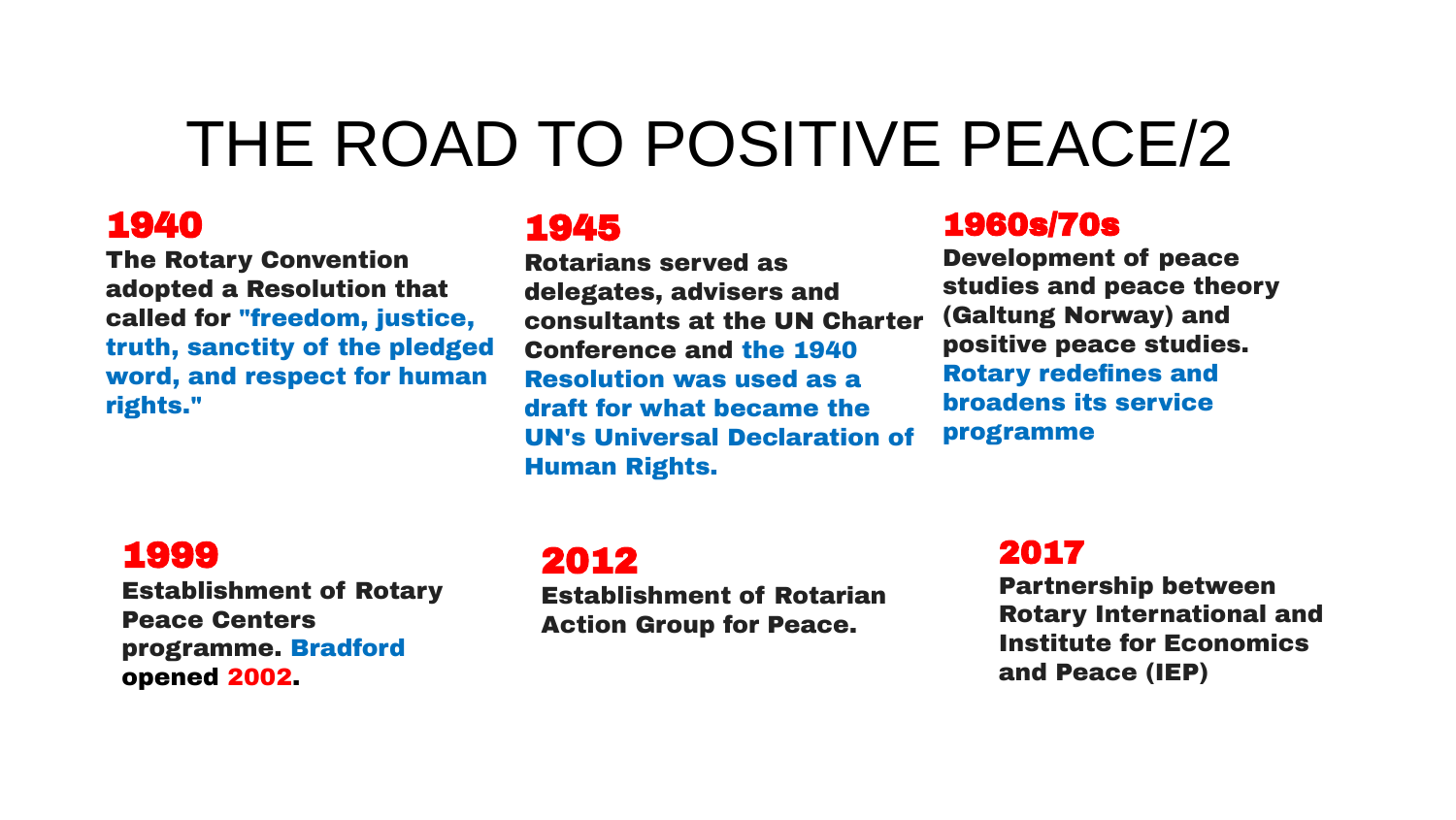

# THE ROAD TO POSITIVE PEACE/2
1940
The Rotary Convention adopted a Resolution that called for "freedom, justice, truth, sanctity of the pledged word, and respect for human rights."
1960s/70s
Development of peace studies and peace theory (Galtung Norway) and positive peace studies. Rotary redefines and broadens its service programme
1945
Rotarians served as delegates, advisers and consultants at the UN Charter Conference and the 1940 Resolution was used as a draft for what became the UN's Universal Declaration of Human Rights.
1999
Establishment of Rotary Peace Centers programme. Bradford opened 2002.
2017
Partnership between Rotary International and Institute for Economics and Peace (IEP)
2012
Establishment of Rotarian Action Group for Peace.